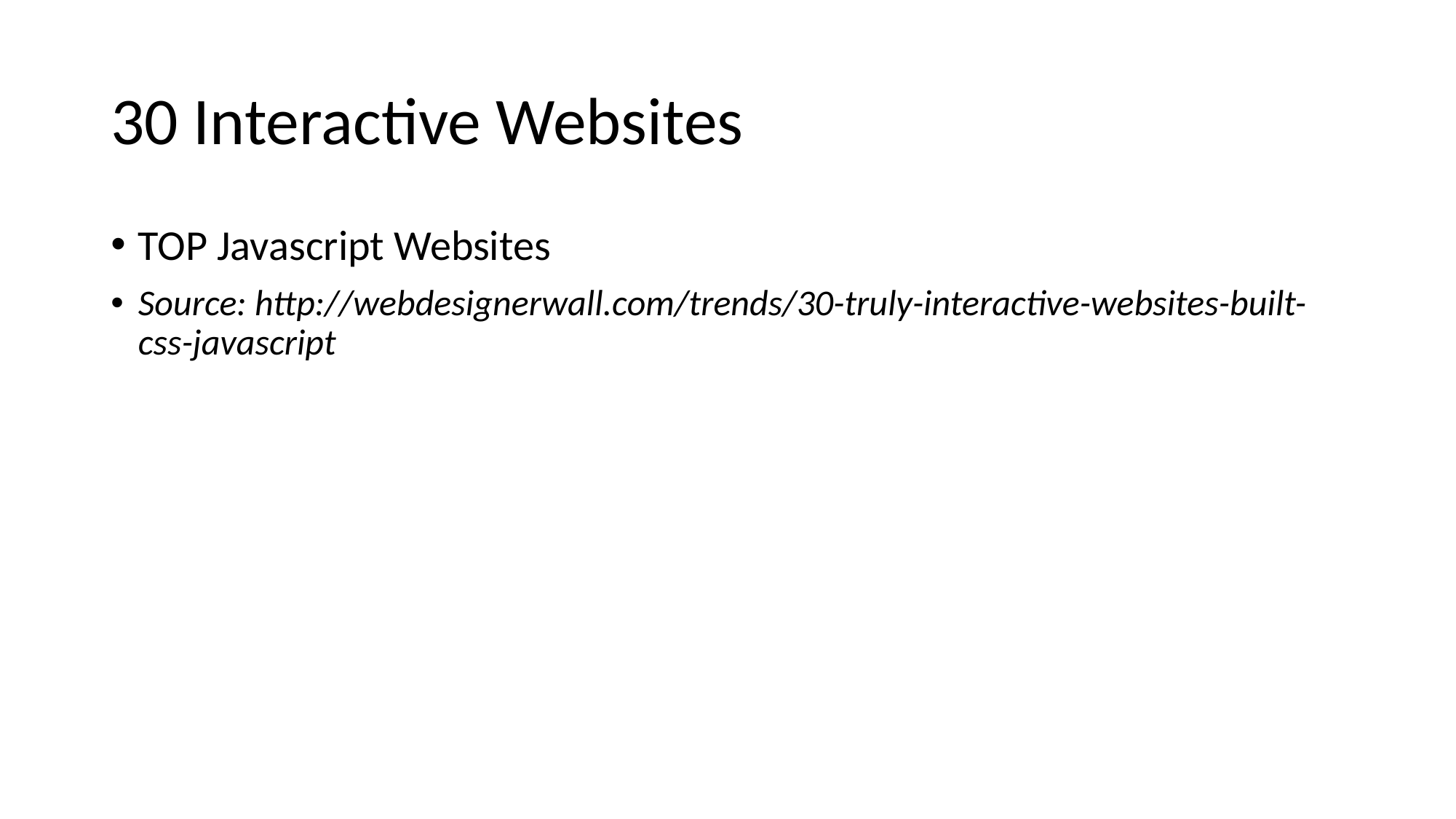

# 30 Interactive Websites
TOP Javascript Websites
Source: http://webdesignerwall.com/trends/30-truly-interactive-websites-built-css-javascript